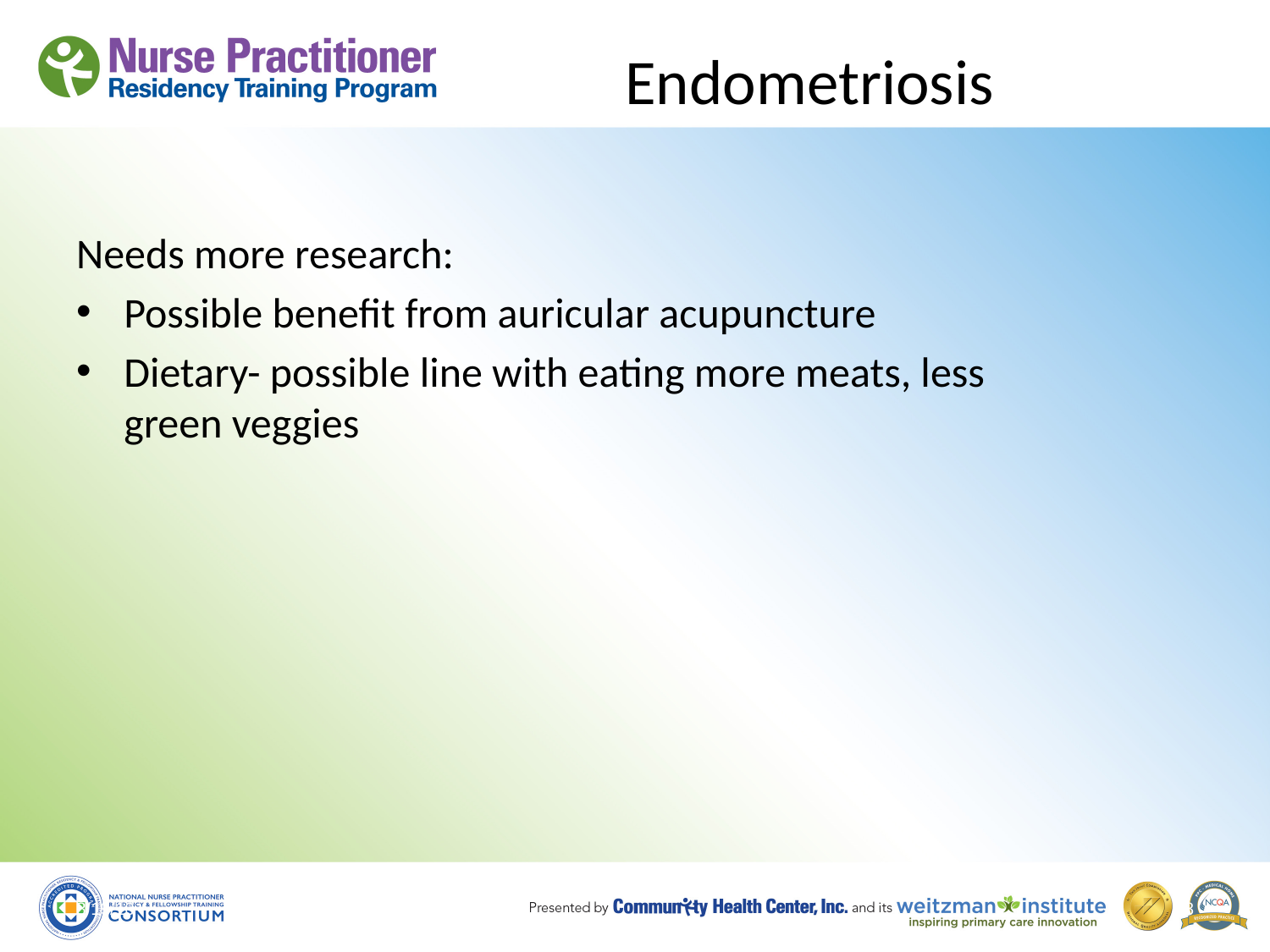

# Endometriosis

Needs more research:
Possible benefit from auricular acupuncture
Dietary- possible line with eating more meats, less green veggies
8/19/10
28